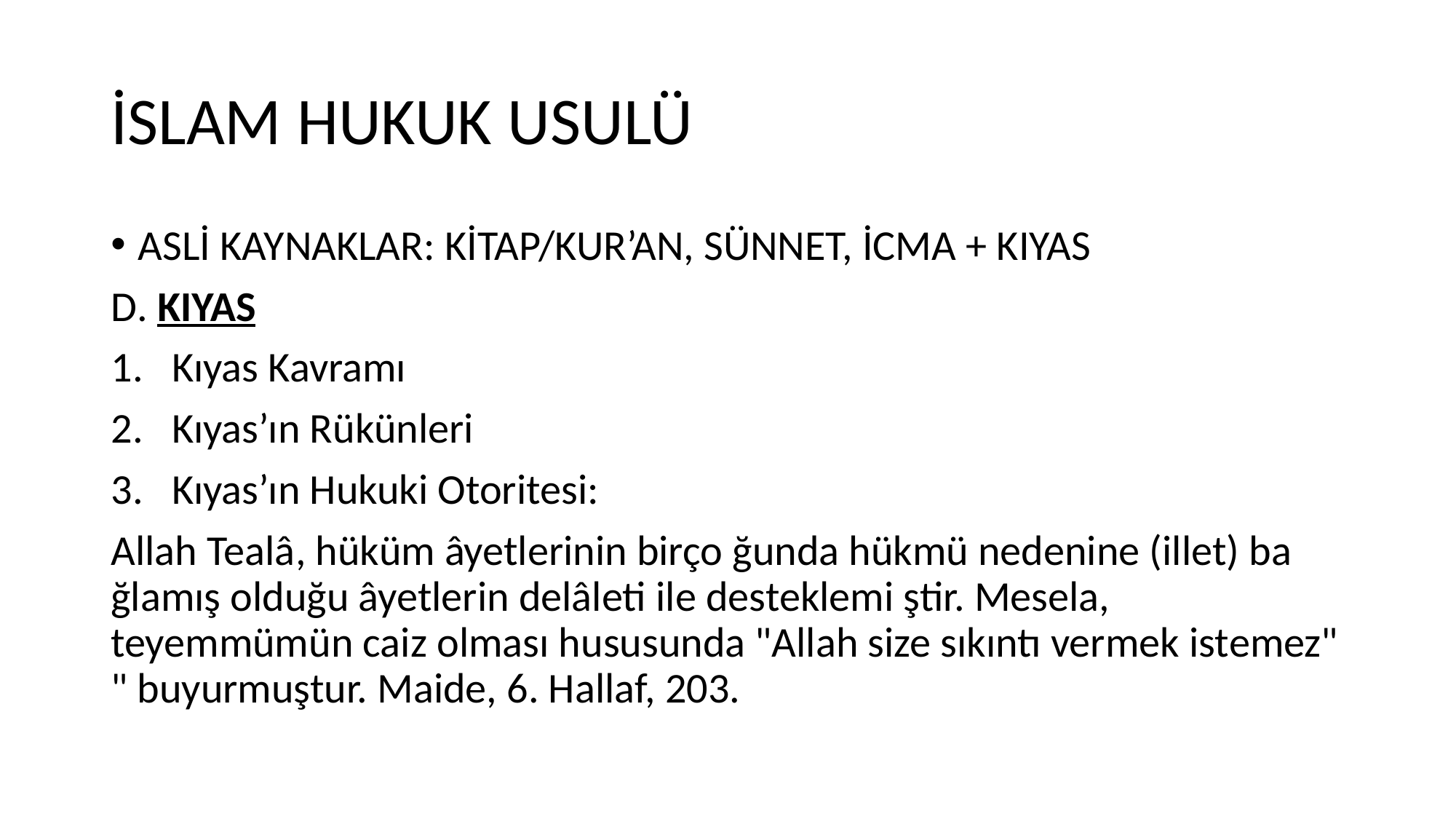

# İSLAM HUKUK USULÜ
ASLİ KAYNAKLAR: KİTAP/KUR’AN, SÜNNET, İCMA + KIYAS
D. KIYAS
Kıyas Kavramı
Kıyas’ın Rükünleri
Kıyas’ın Hukuki Otoritesi:
Allah Tealâ, hüküm âyetlerinin birço ğunda hükmü nedenine (illet) ba ğlamış olduğu âyetlerin delâleti ile desteklemi ştir. Mesela, teyemmümün caiz olması hususunda "Allah size sıkıntı vermek istemez" " buyurmuştur. Maide, 6. Hallaf, 203.